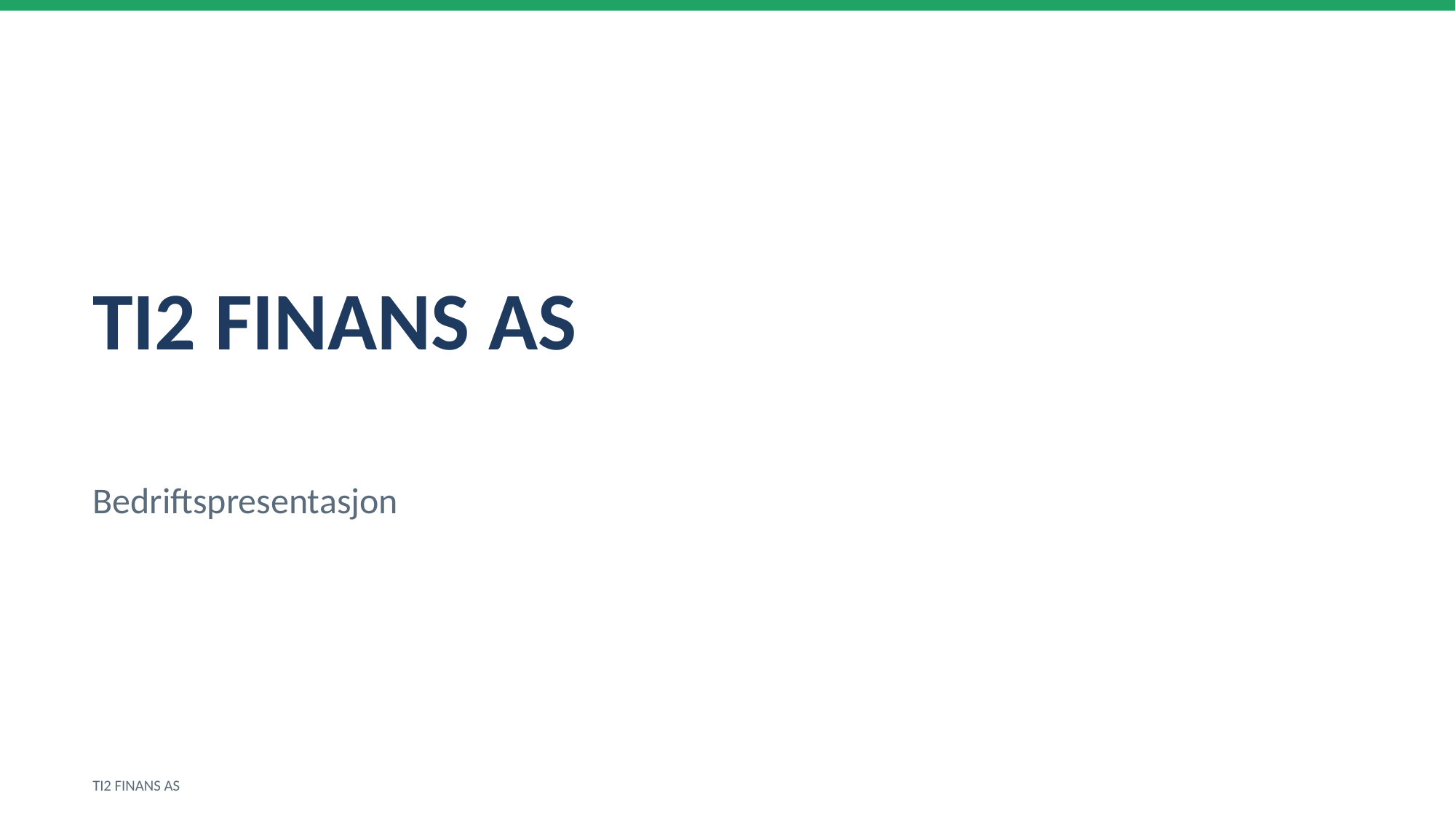

TI2 FINANS AS
Bedriftspresentasjon
TI2 FINANS AS